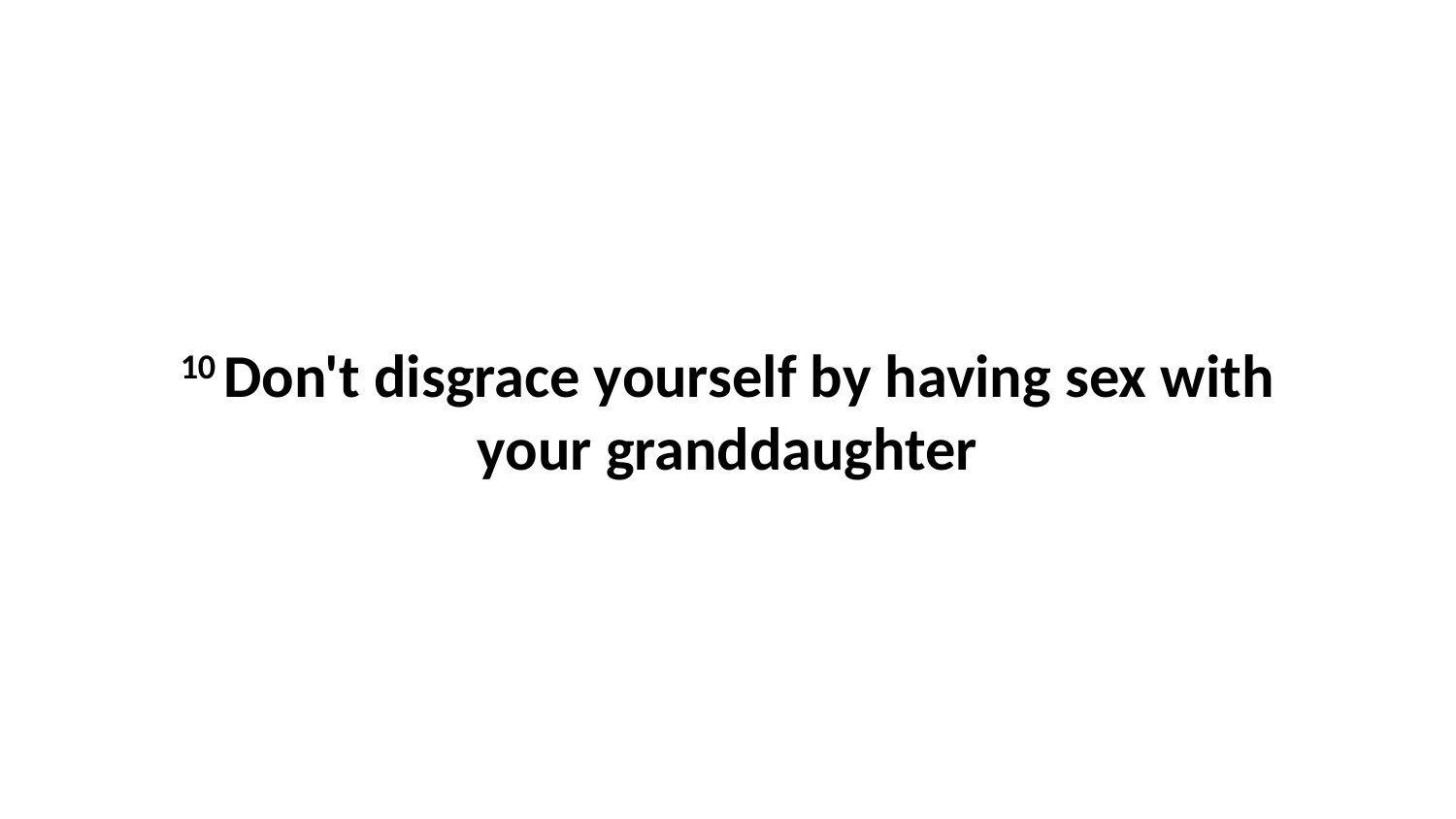

10 Don't disgrace yourself by having sex with your granddaughter